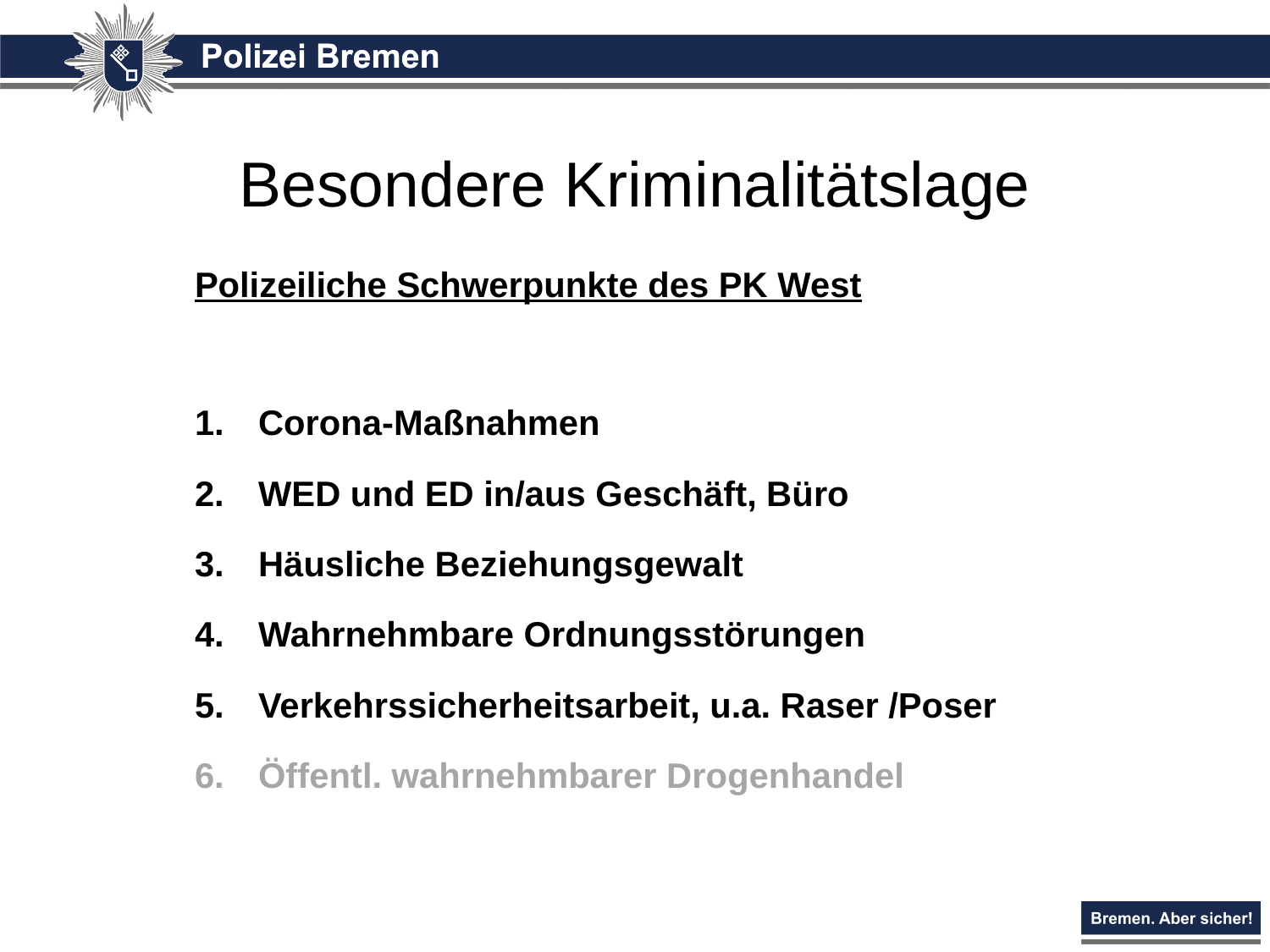

# Besondere Kriminalitätslage

	Polizeiliche Schwerpunkte des PK West

Corona-Maßnahmen
WED und ED in/aus Geschäft, Büro
Häusliche Beziehungsgewalt
Wahrnehmbare Ordnungsstörungen
Verkehrssicherheitsarbeit, u.a. Raser /Poser
Öffentl. wahrnehmbarer Drogenhandel